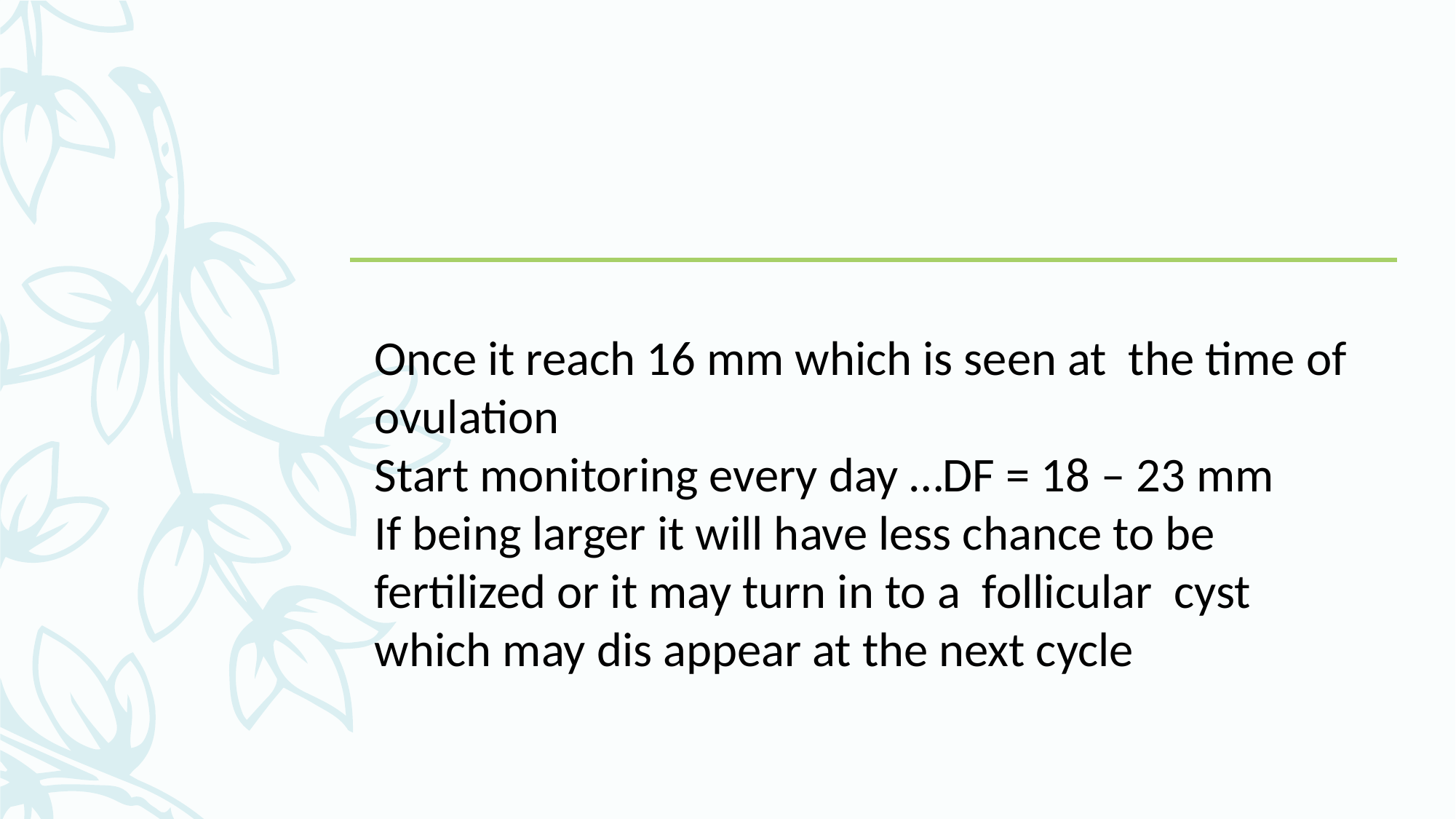

#

Once it reach 16 mm which is seen at  the time of ovulation
Start monitoring every day …DF = 18 – 23 mm
If being larger it will have less chance to be fertilized or it may turn in to a  follicular  cyst  which may dis appear at the next cycle